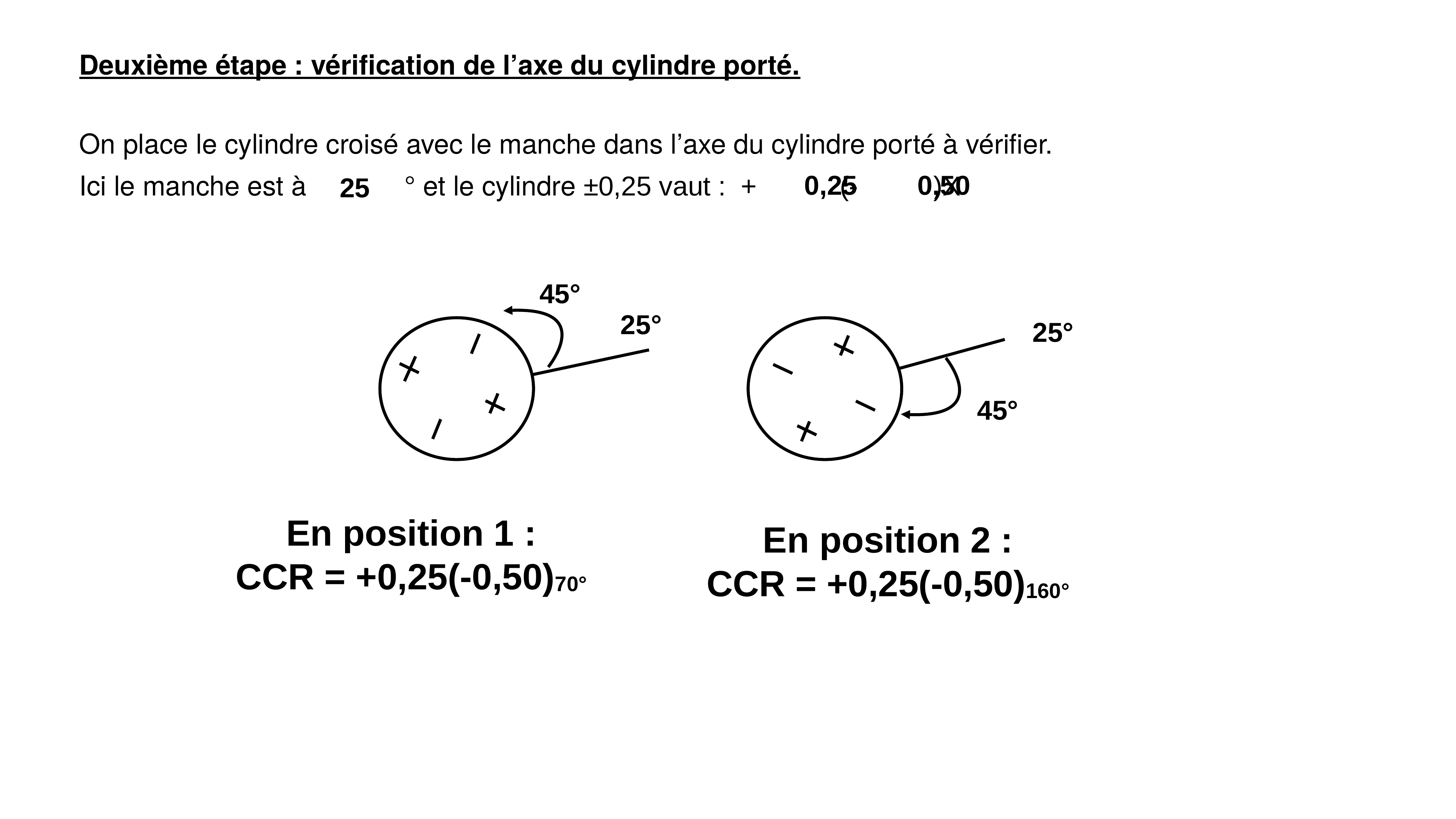

Deuxième étape : vérification de l’axe du cylindre porté.

On place le cylindre croisé avec le manche dans l’axe du cylindre porté à vérifier.
Ici le manche est à             ° et le cylindre ±0,25 vaut :  +           (-          )X
0,25
0,50
25
45°

En position 1 :
CCR = +0,25(-0,50)70°
25°
25°

45°
En position 2 :
CCR = +0,25(-0,50)160°